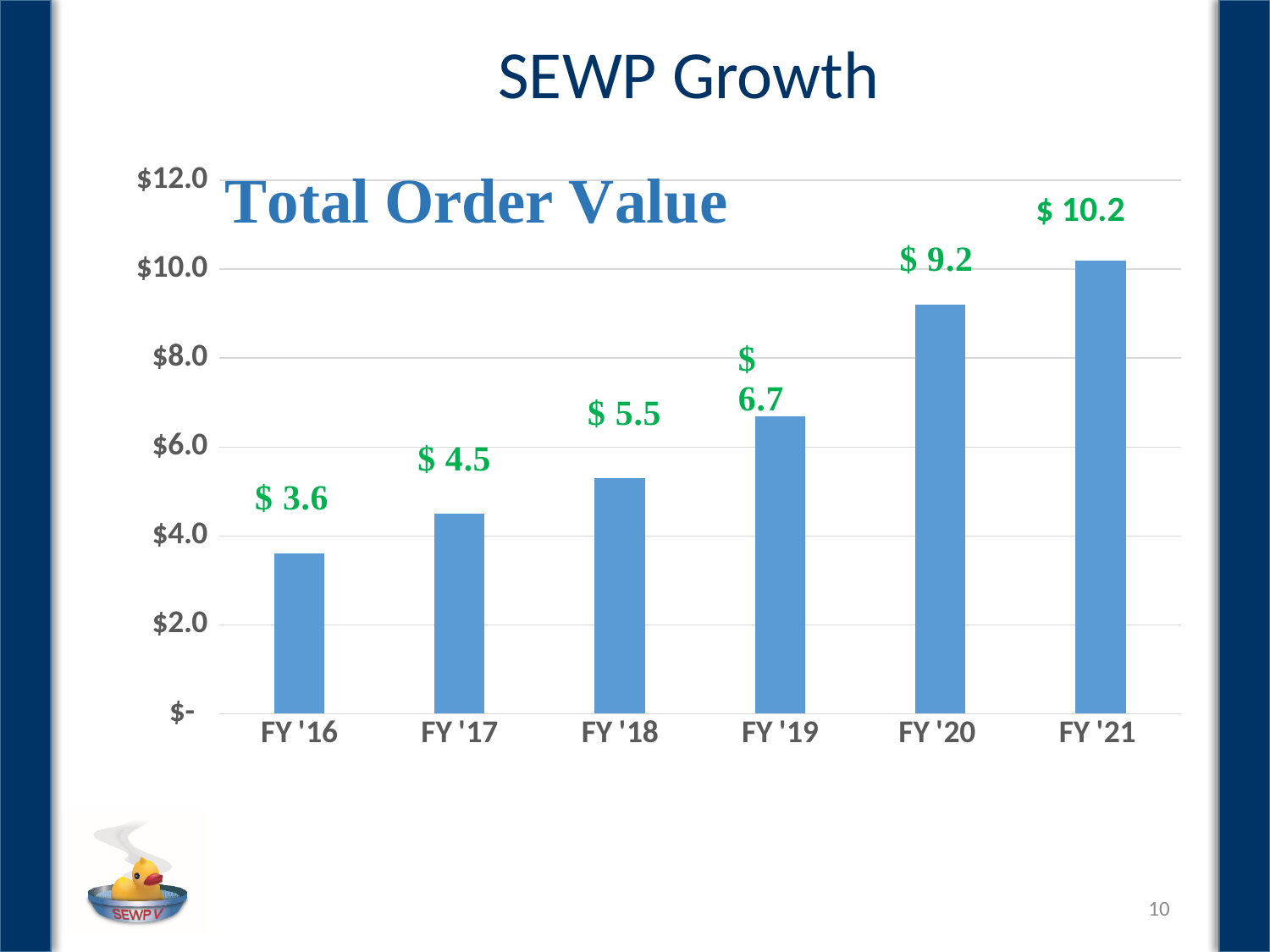

# SEWP Growth

### Chart

| Category |  |
|---|---|
| FY '16 | 3.6 |
| FY '17 | 4.5 |
| FY '18 | 5.3 |
| FY '19 | 6.7 |
| FY '20  | 9.2 |
| FY '21  | 10.2 |
$ 10.2

10